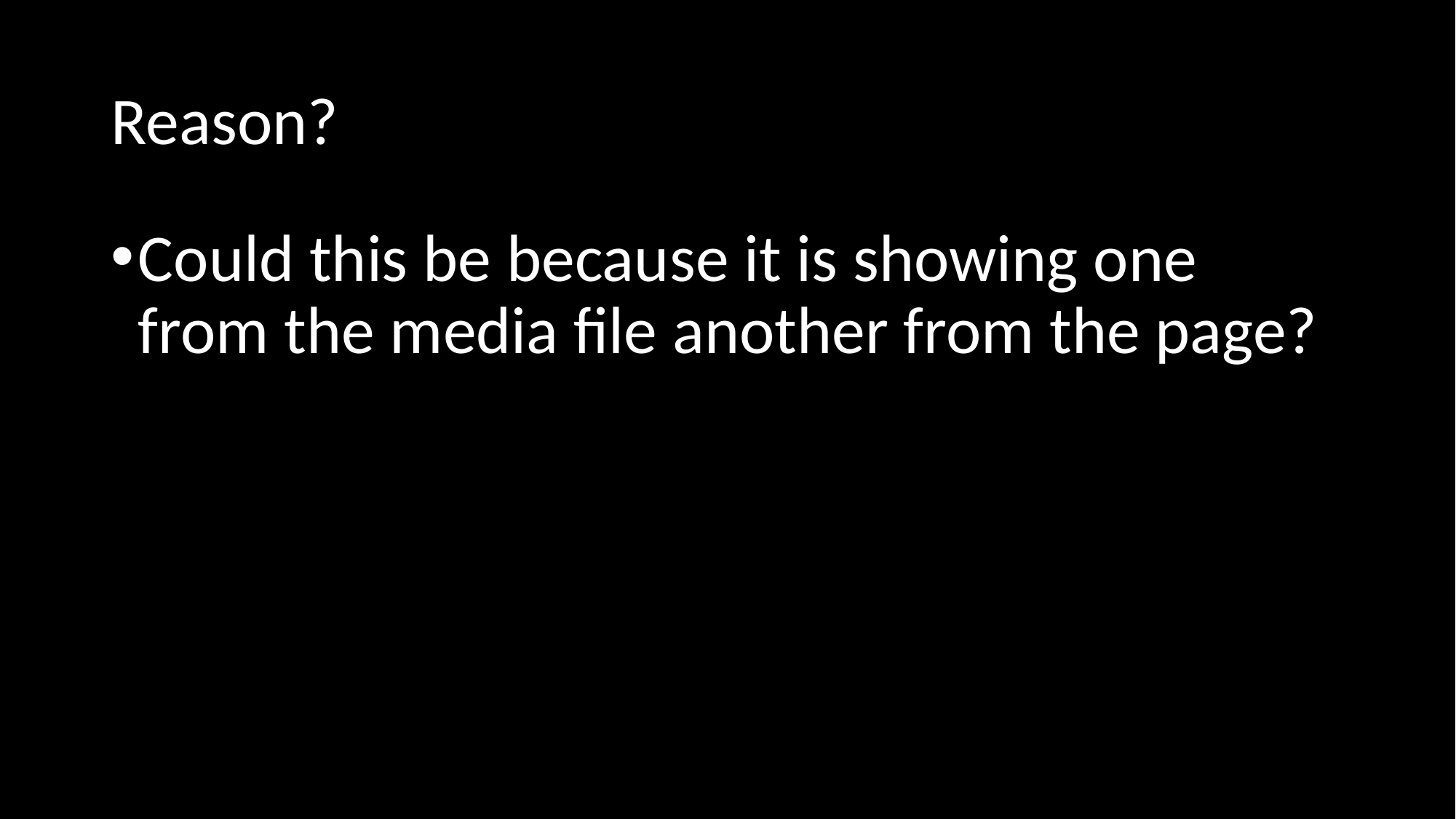

# Reason?
Could this be because it is showing one from the media file another from the page?